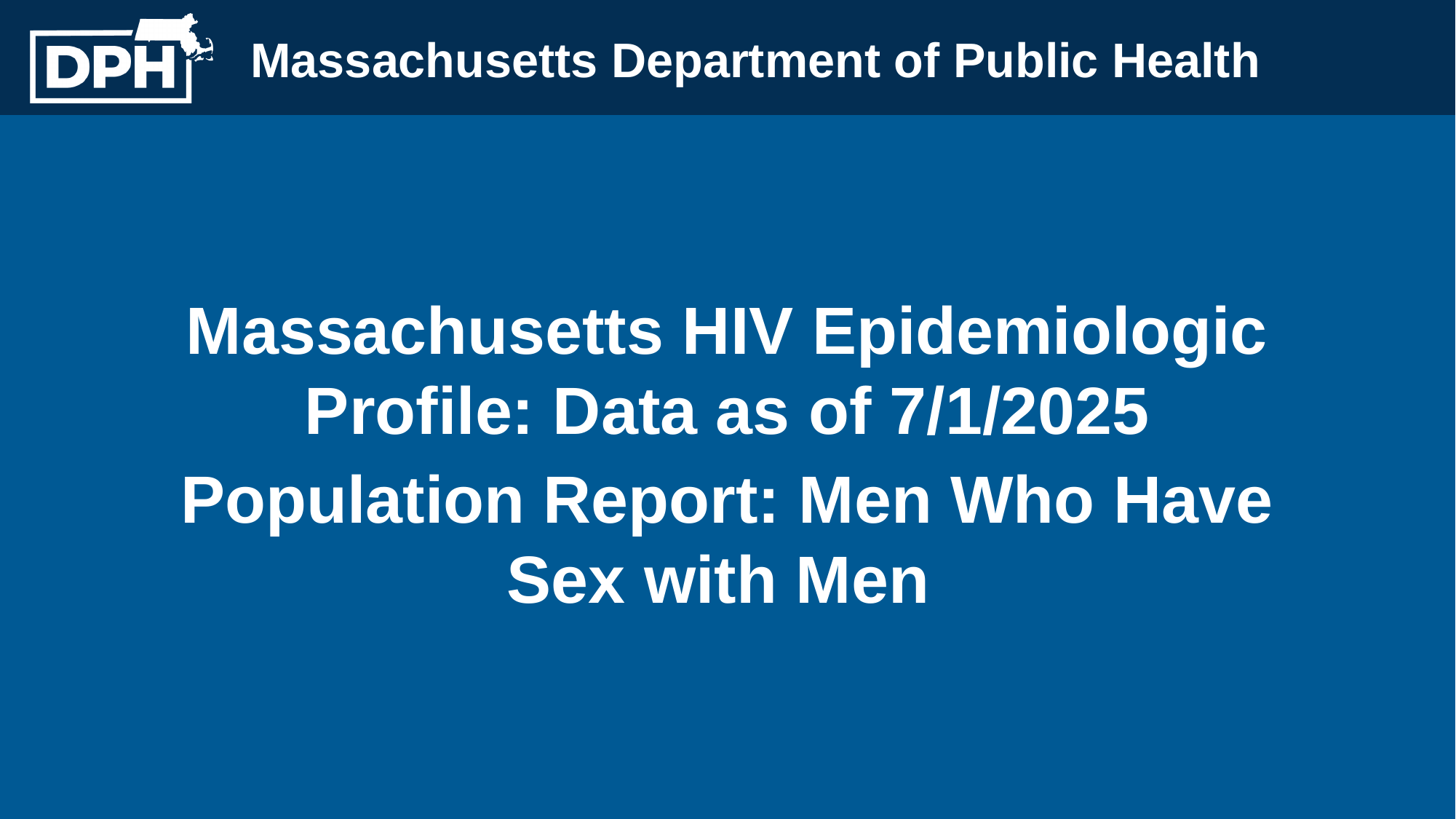

Massachusetts HIV Epidemiologic Profile: Data as of 7/1/2025
Population Report: Men Who Have Sex with Men